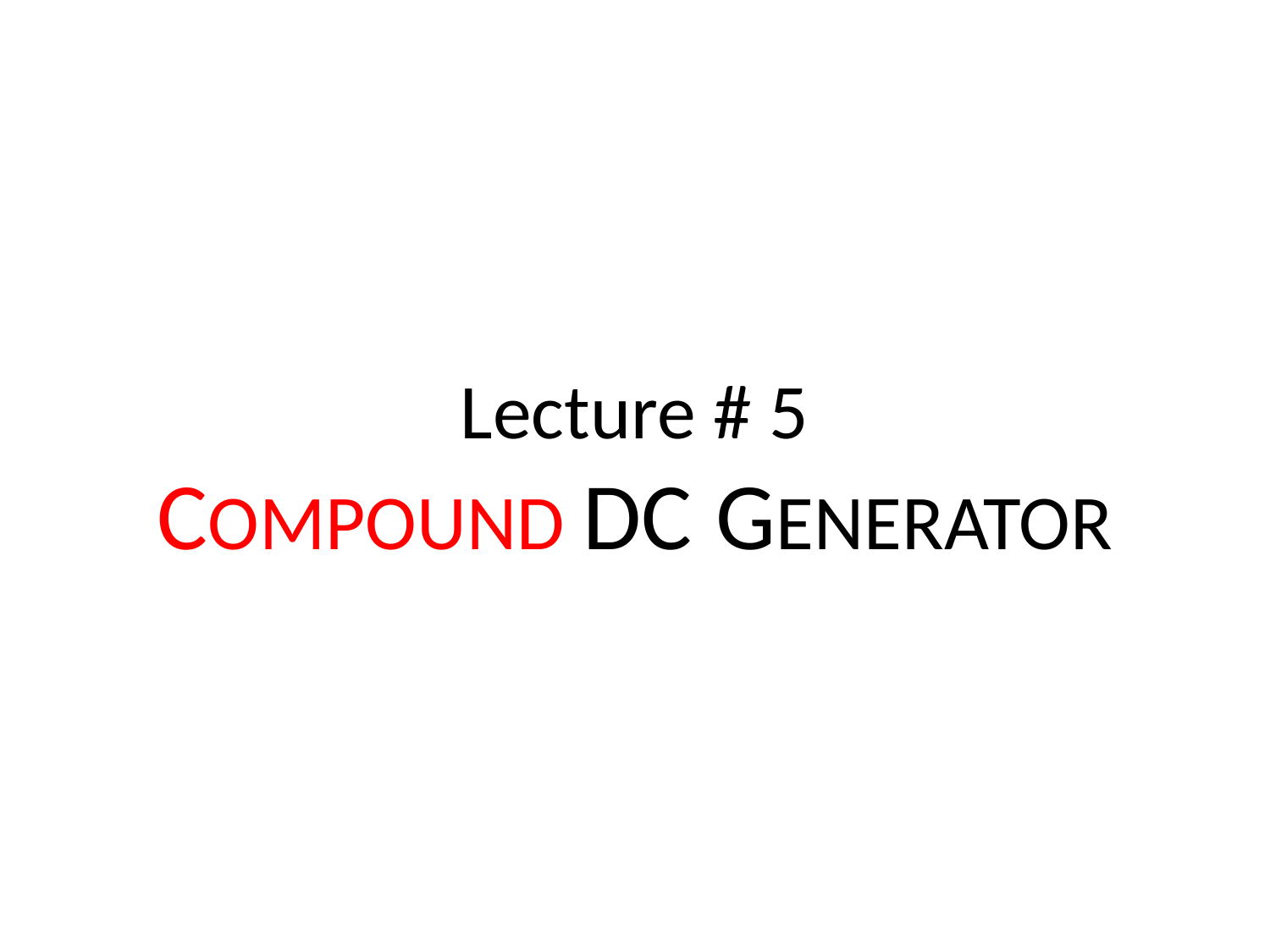

# Lecture # 5 COMPOUND DC GENERATOR